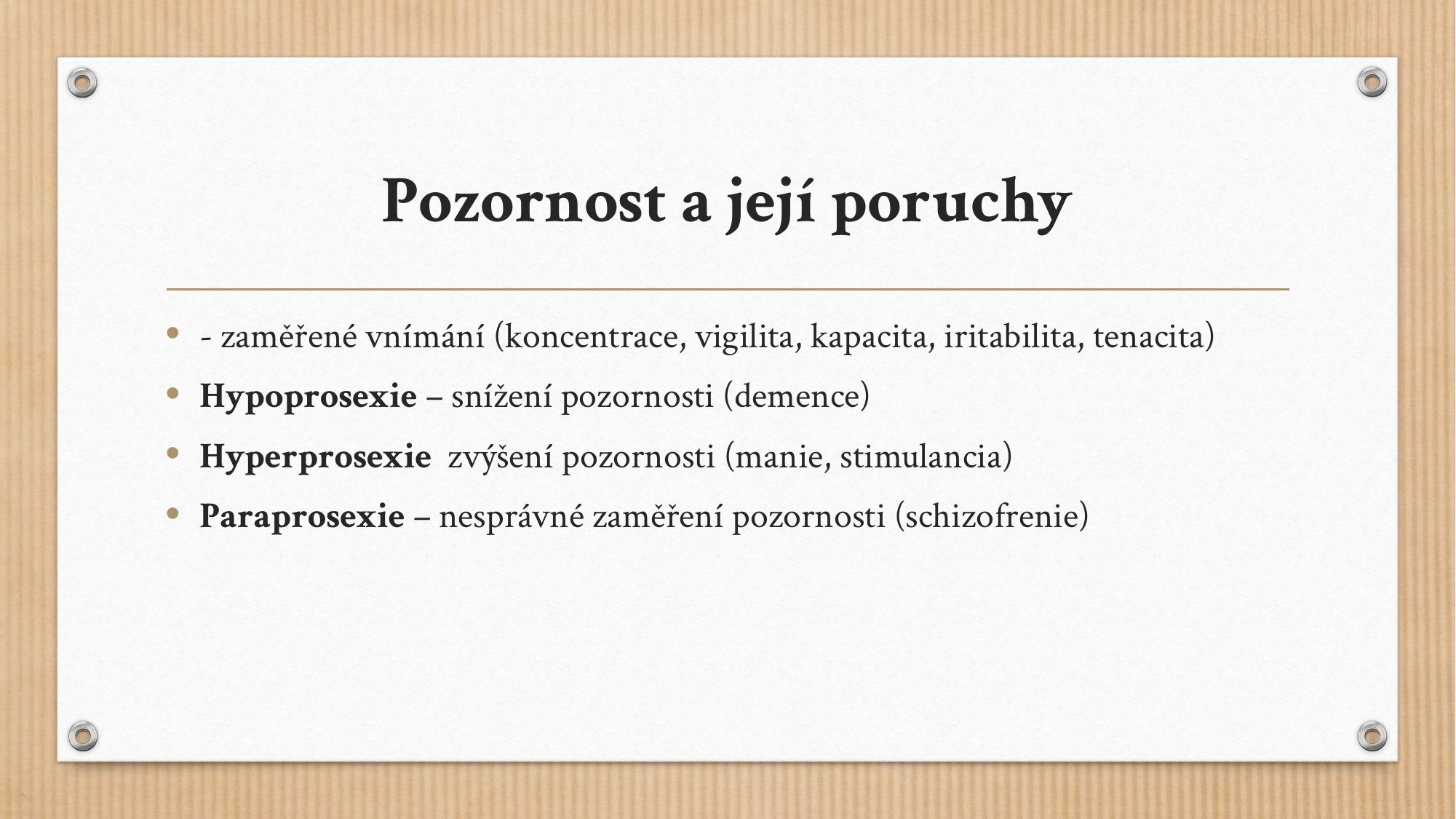

# Pozornost a její poruchy
- zaměřené vnímání (koncentrace, vigilita, kapacita, iritabilita, tenacita)
Hypoprosexie – snížení pozornosti (demence)
Hyperprosexie  zvýšení pozornosti (manie, stimulancia)
Paraprosexie – nesprávné zaměření pozornosti (schizofrenie)